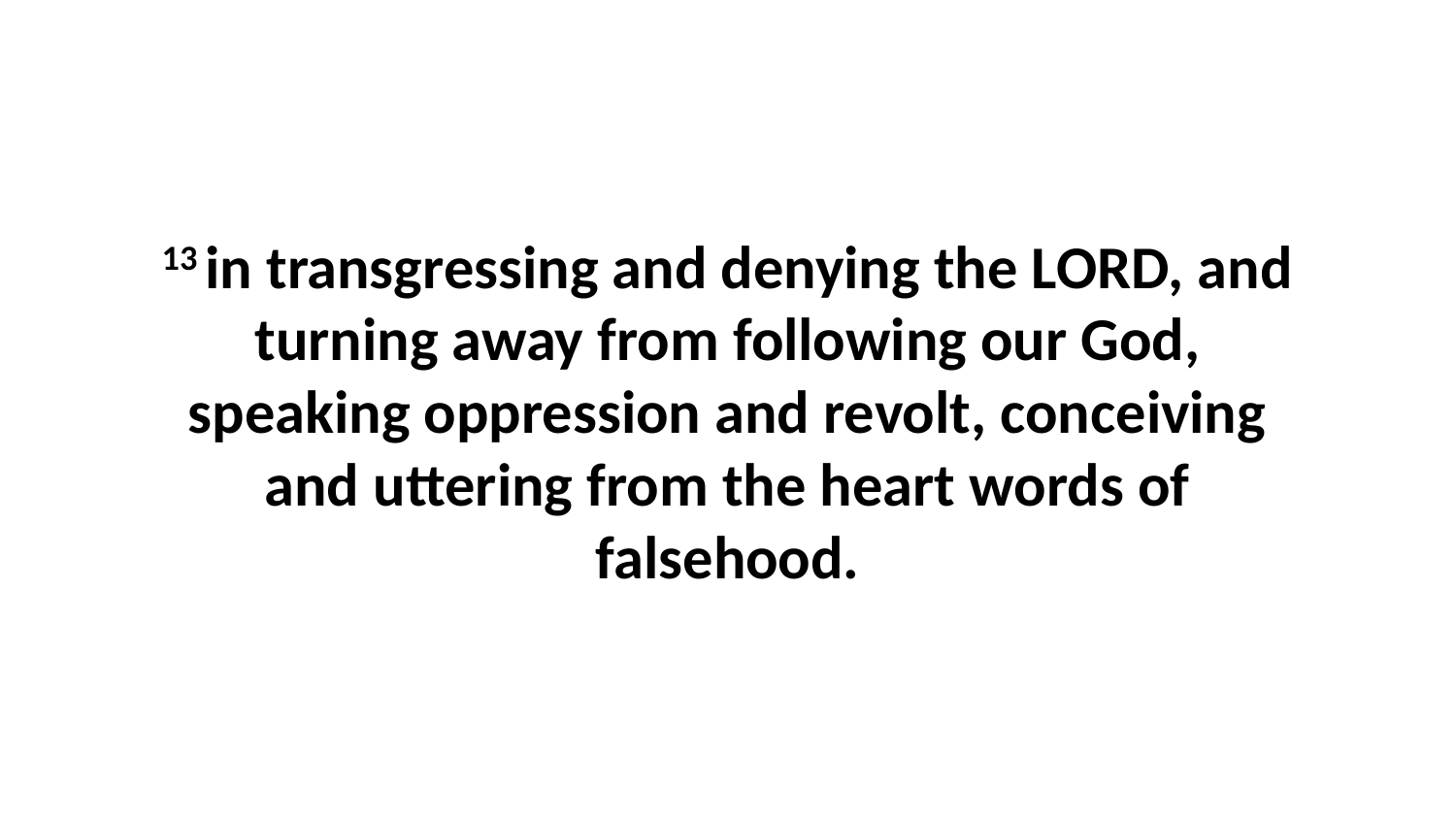

13 in transgressing and denying the LORD, and turning away from following our God, speaking oppression and revolt, conceiving and uttering from the heart words of falsehood.